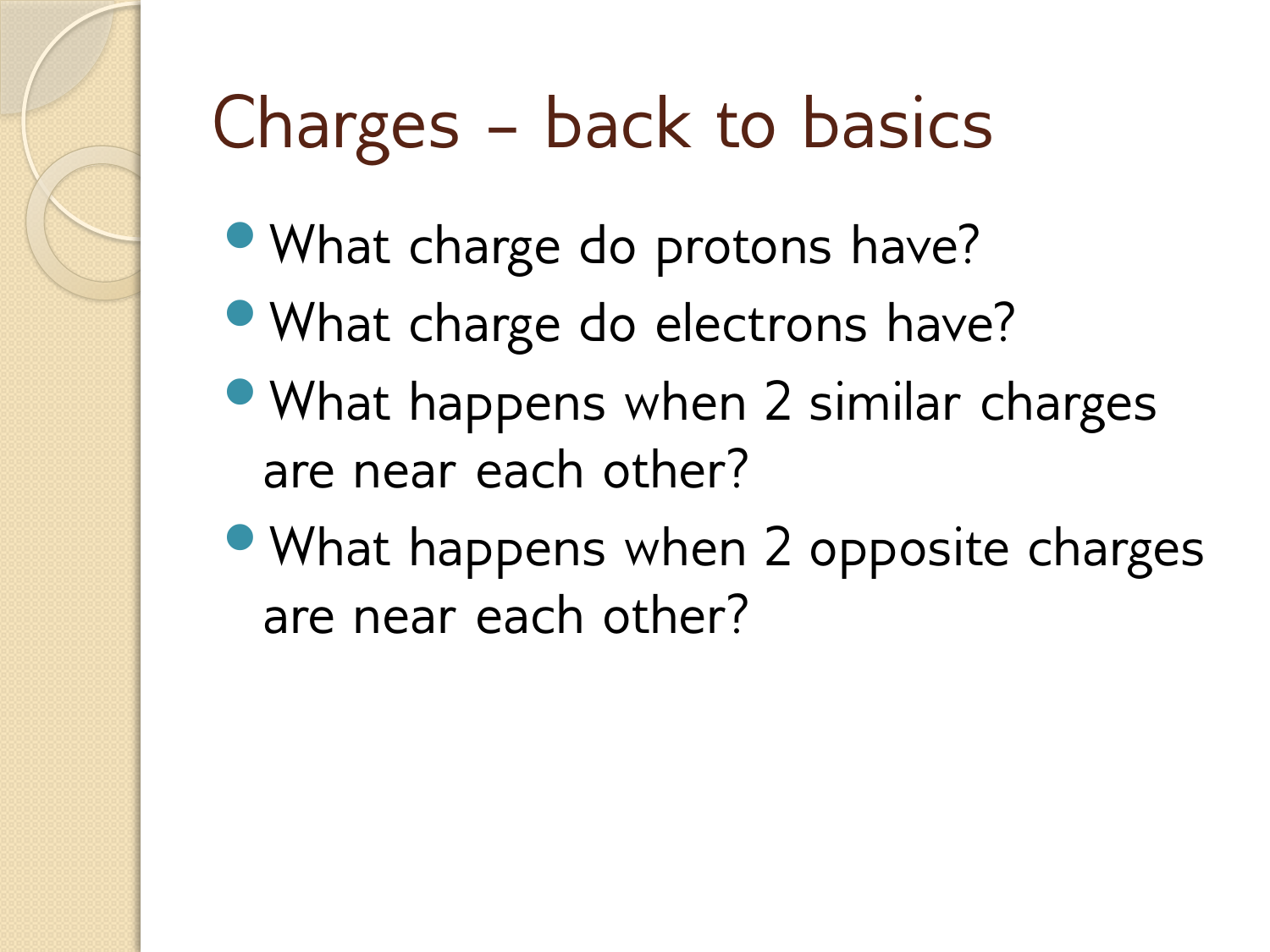

# Charges – back to basics
What charge do protons have?
What charge do electrons have?
What happens when 2 similar charges are near each other?
What happens when 2 opposite charges are near each other?